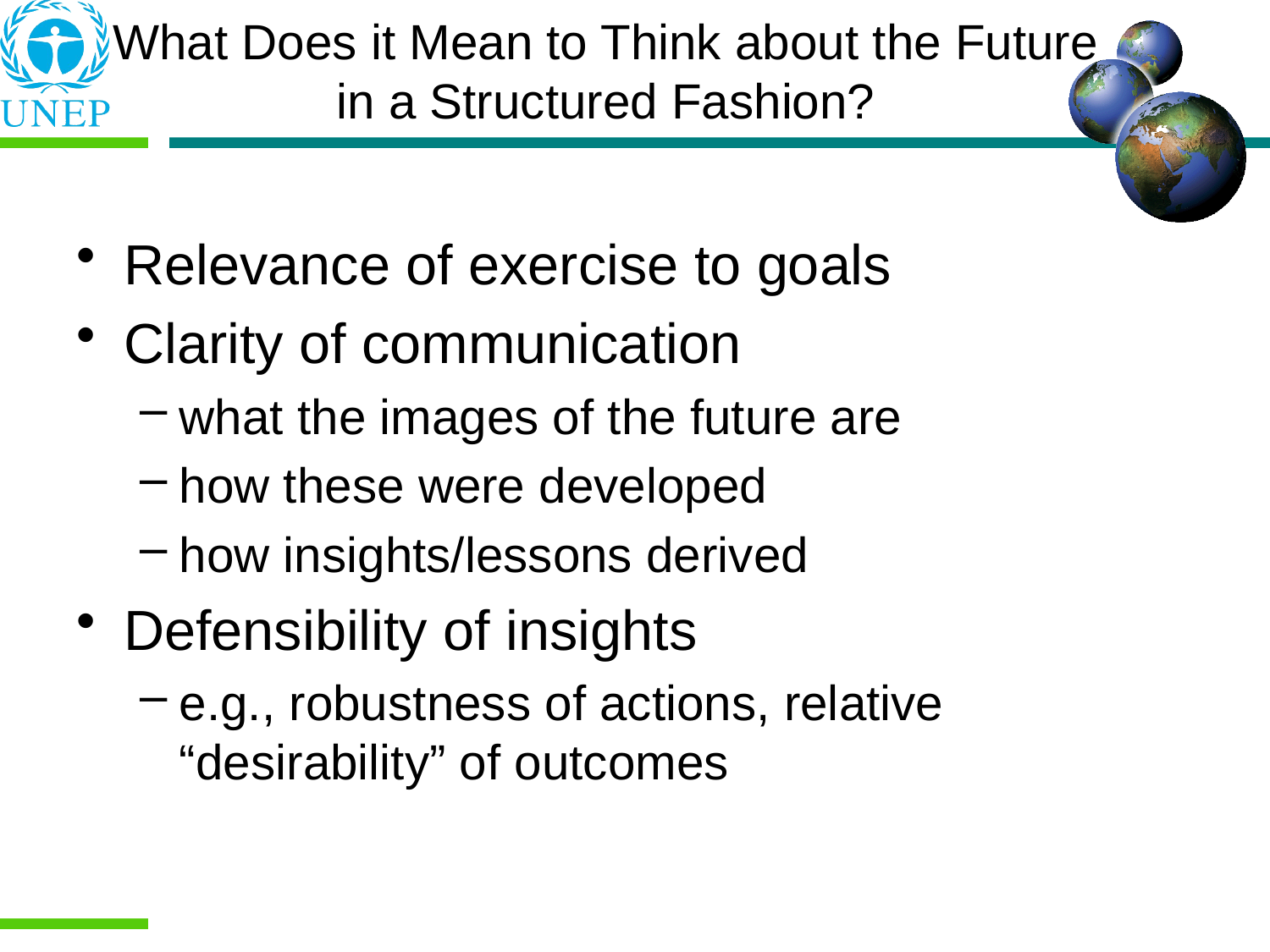

What Does it Mean to Think about the Future in a Structured Fashion?
Relevance of exercise to goals
Clarity of communication
what the images of the future are
how these were developed
how insights/lessons derived
Defensibility of insights
e.g., robustness of actions, relative “desirability” of outcomes